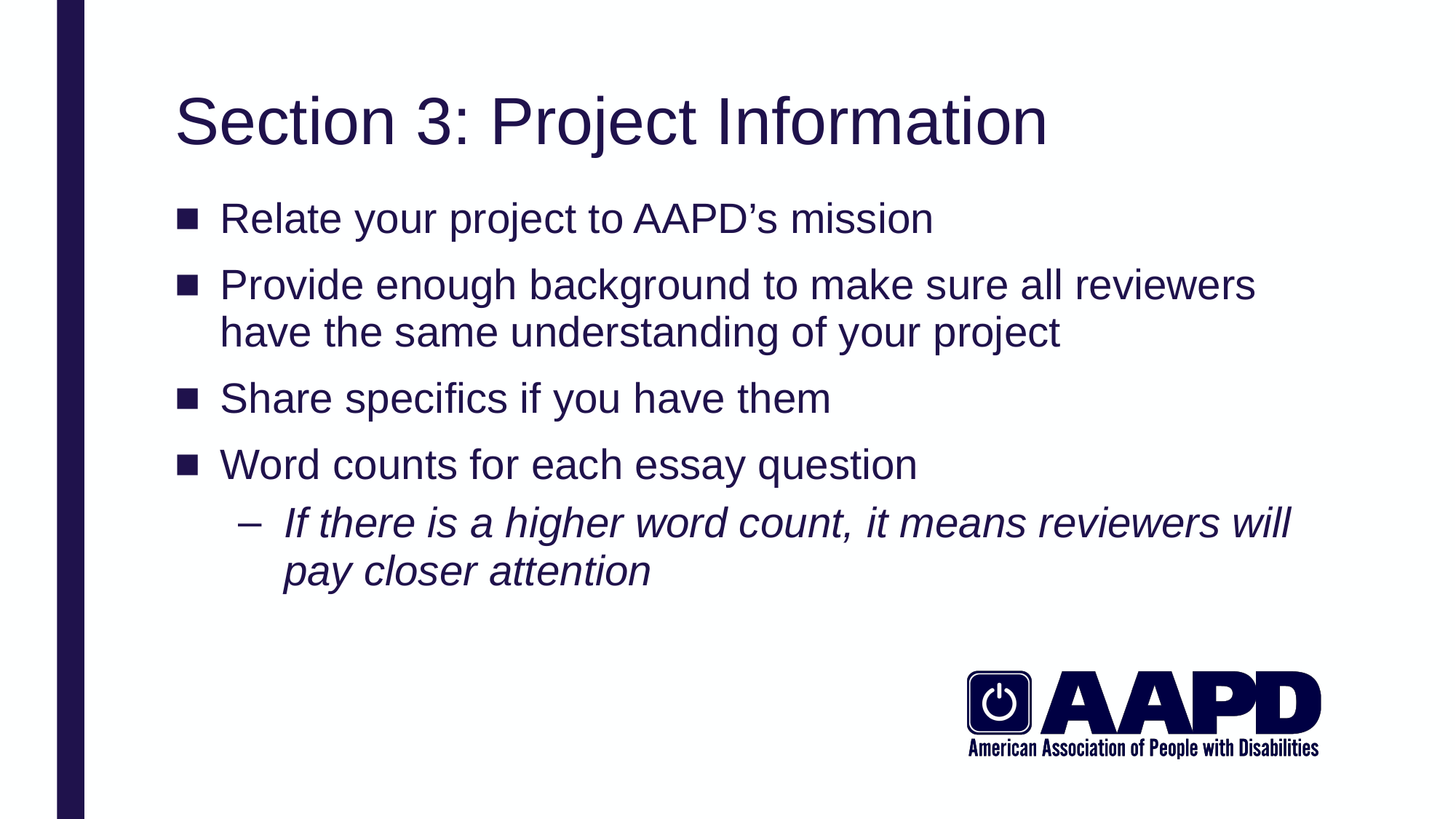

# Section 3: Project Information
Relate your project to AAPD’s mission
Provide enough background to make sure all reviewers have the same understanding of your project
Share specifics if you have them
Word counts for each essay question
If there is a higher word count, it means reviewers will pay closer attention